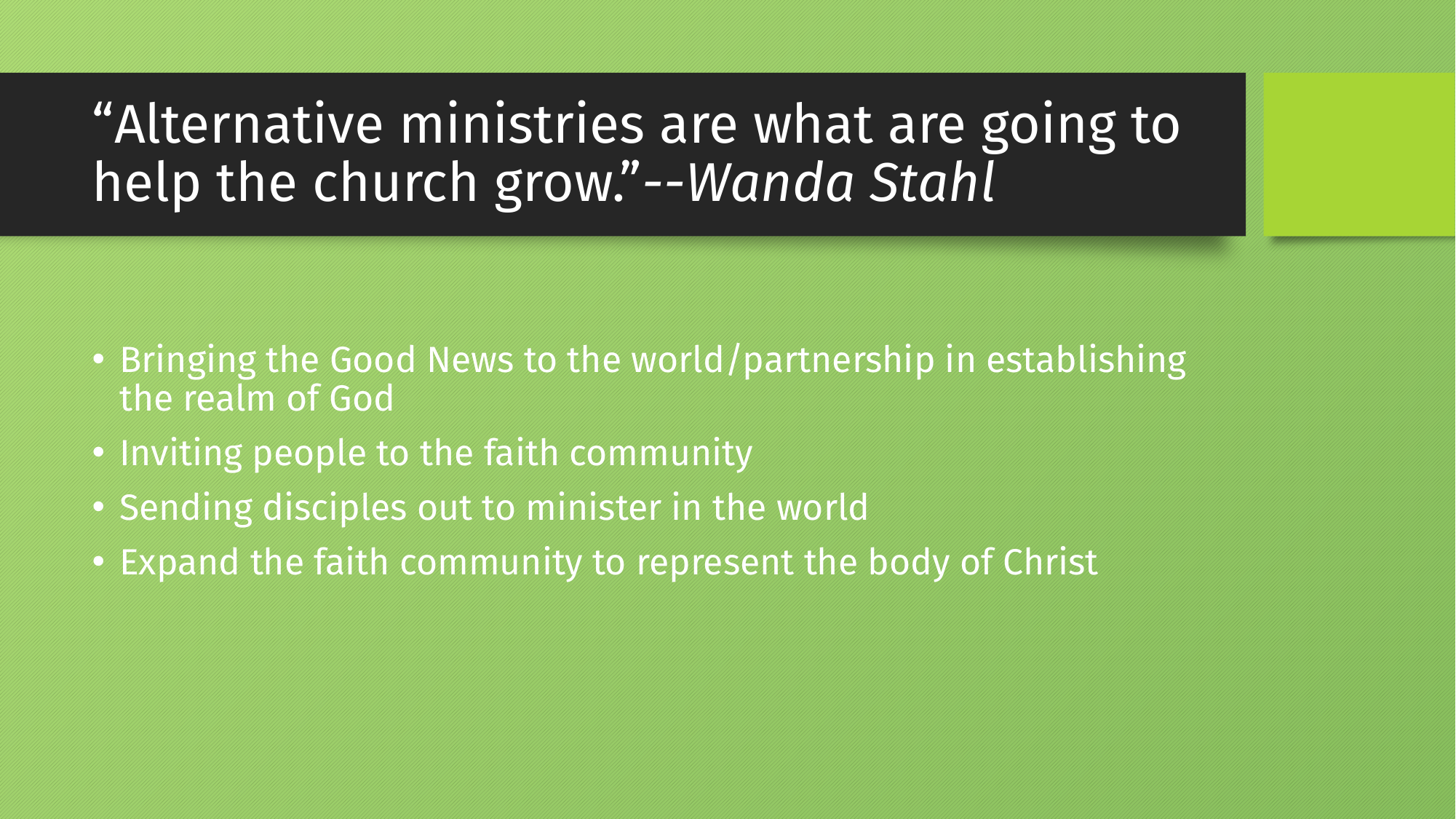

# “Alternative ministries are what are going to help the church grow.”--Wanda Stahl
Bringing the Good News to the world/partnership in establishing the realm of God
Inviting people to the faith community
Sending disciples out to minister in the world
Expand the faith community to represent the body of Christ